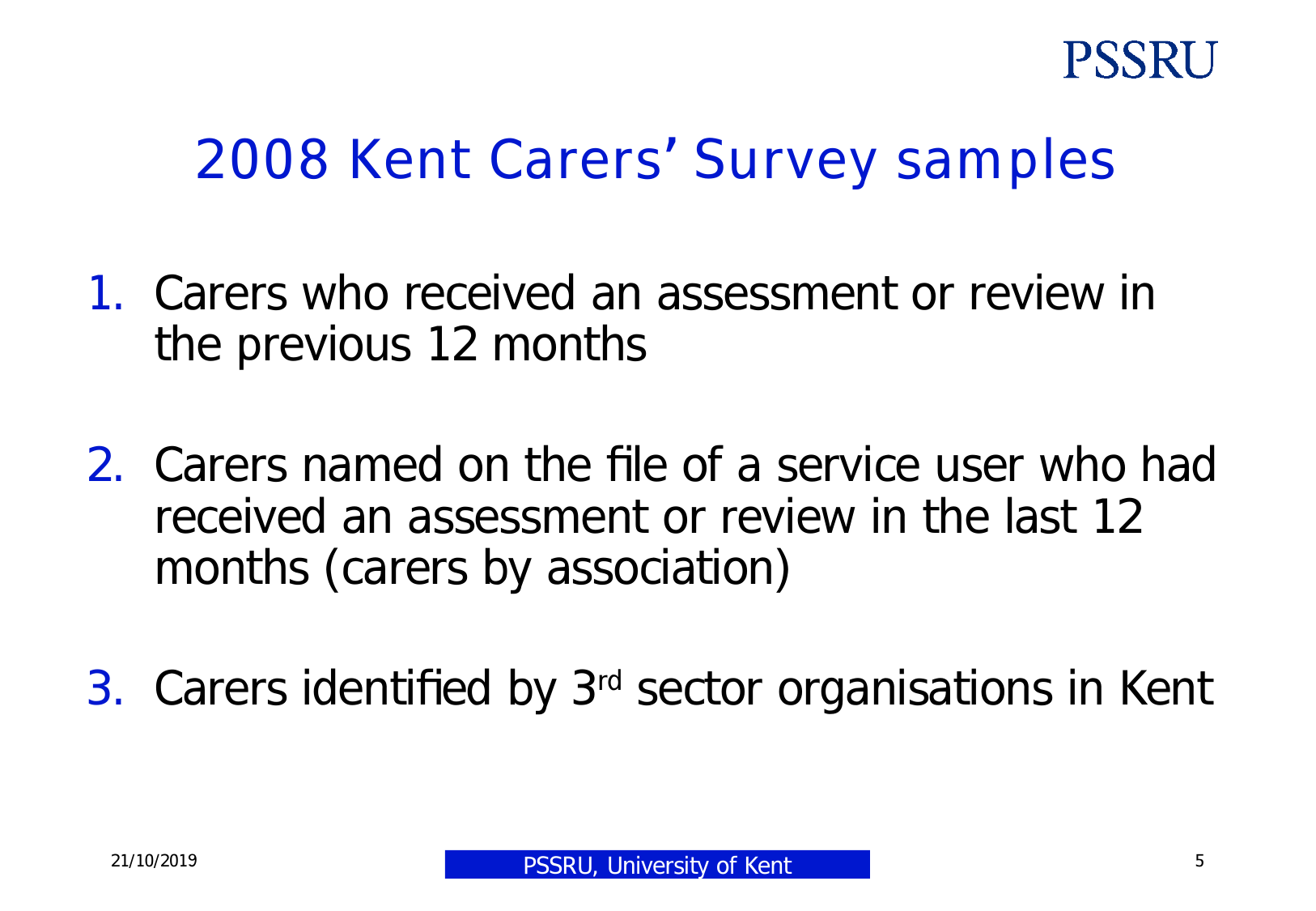

# 2008 Kent Carers’ Survey samples
Carers who received an assessment or review in the previous 12 months

Carers named on the file of a service user who had received an assessment or review in the last 12 months (carers by association)

Carers identified by 3rd sector organisations in Kent
21/10/2019
5